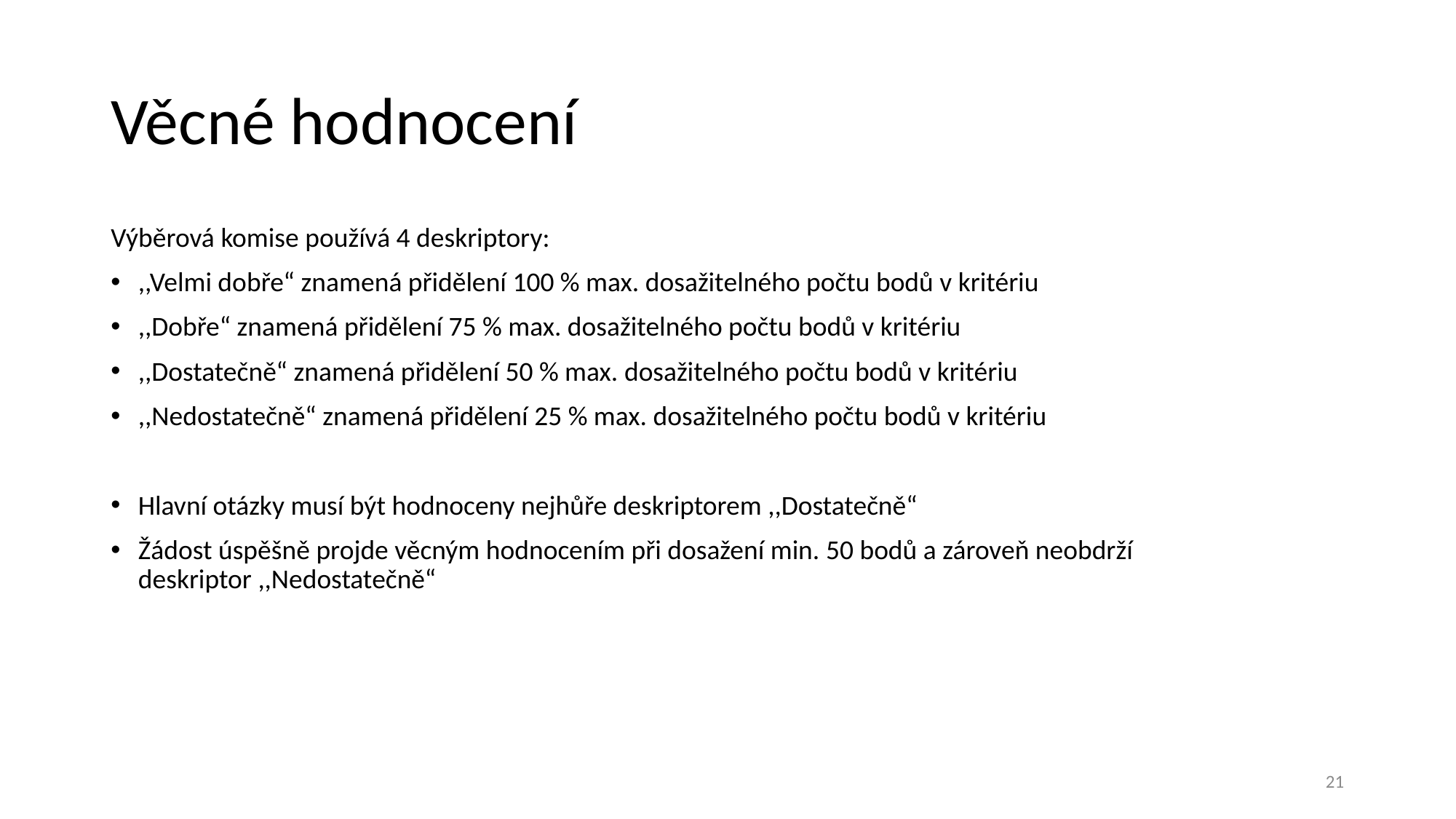

# Věcné hodnocení
Výběrová komise používá 4 deskriptory:
,,Velmi dobře“ znamená přidělení 100 % max. dosažitelného počtu bodů v kritériu
,,Dobře“ znamená přidělení 75 % max. dosažitelného počtu bodů v kritériu
,,Dostatečně“ znamená přidělení 50 % max. dosažitelného počtu bodů v kritériu
,,Nedostatečně“ znamená přidělení 25 % max. dosažitelného počtu bodů v kritériu

Hlavní otázky musí být hodnoceny nejhůře deskriptorem ,,Dostatečně“
Žádost úspěšně projde věcným hodnocením při dosažení min. 50 bodů a zároveň neobdrží deskriptor ,,Nedostatečně“

21